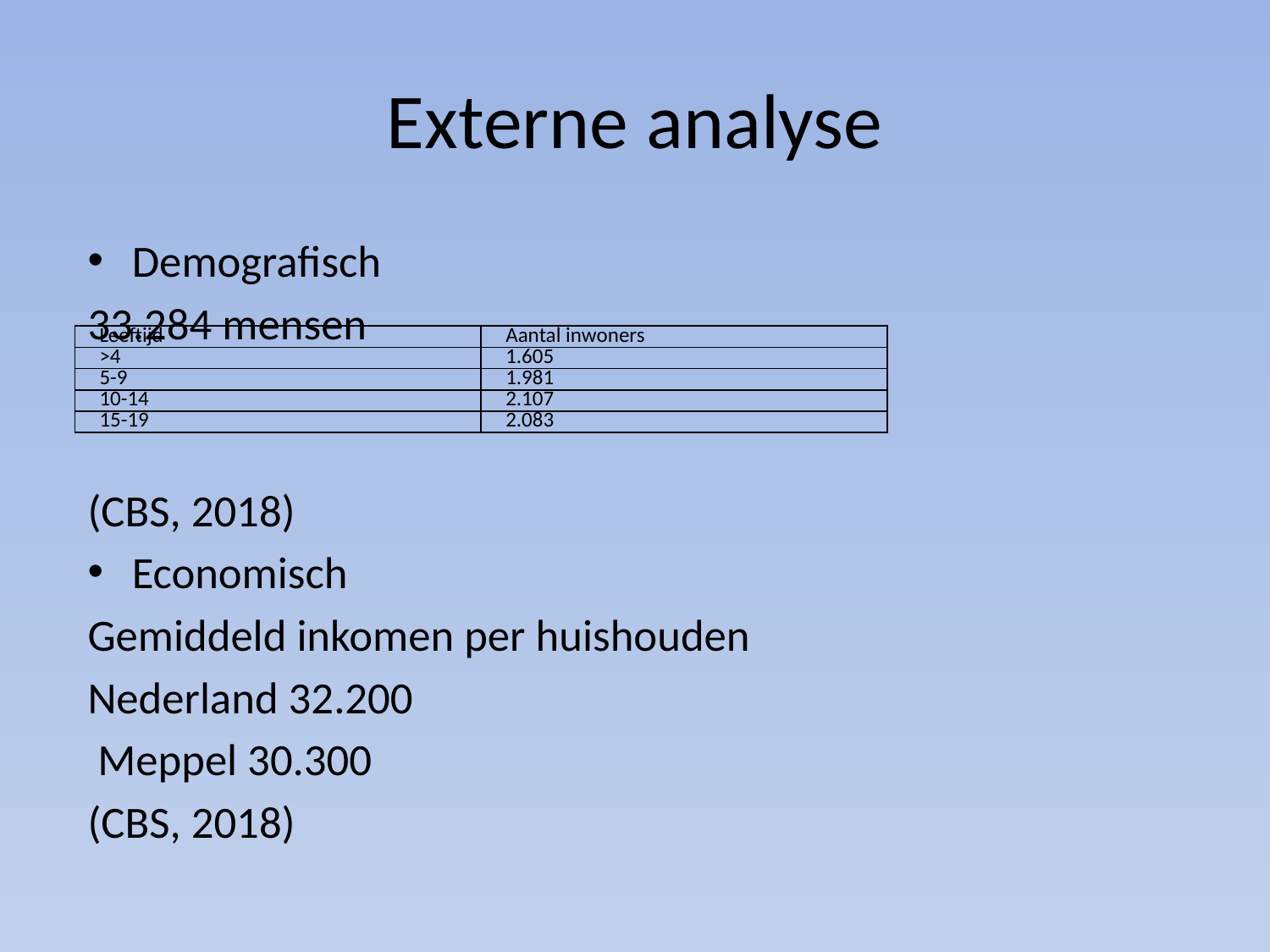

# Externe analyse
Demografisch
33.284 mensen

(CBS, 2018)
Economisch
Gemiddeld inkomen per huishouden
Nederland 32.200
 Meppel 30.300
(CBS, 2018)

| Leeftijd | Aantal inwoners |
| --- | --- |
| >4 | 1.605 |
| 5-9 | 1.981 |
| 10-14 | 2.107 |
| 15-19 | 2.083 |